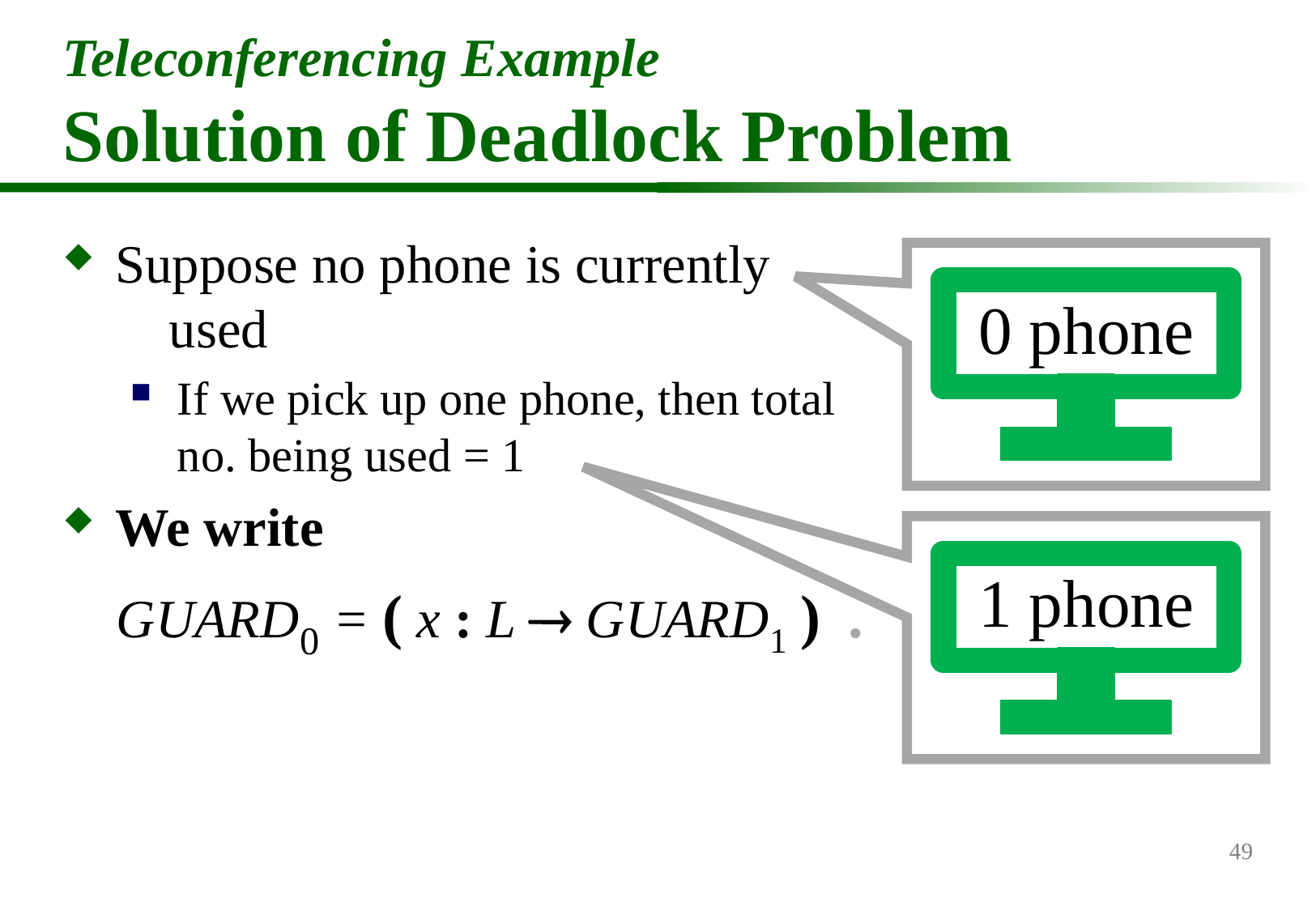

# Teleconferencing Example Solution of Deadlock Problem
Suppose no phone is currently 	used
If we pick up one phone, then total no. being used = 1
We write
	GUARD0 = ( x : L → GUARD1 )  .

0 phone

1 phone

49